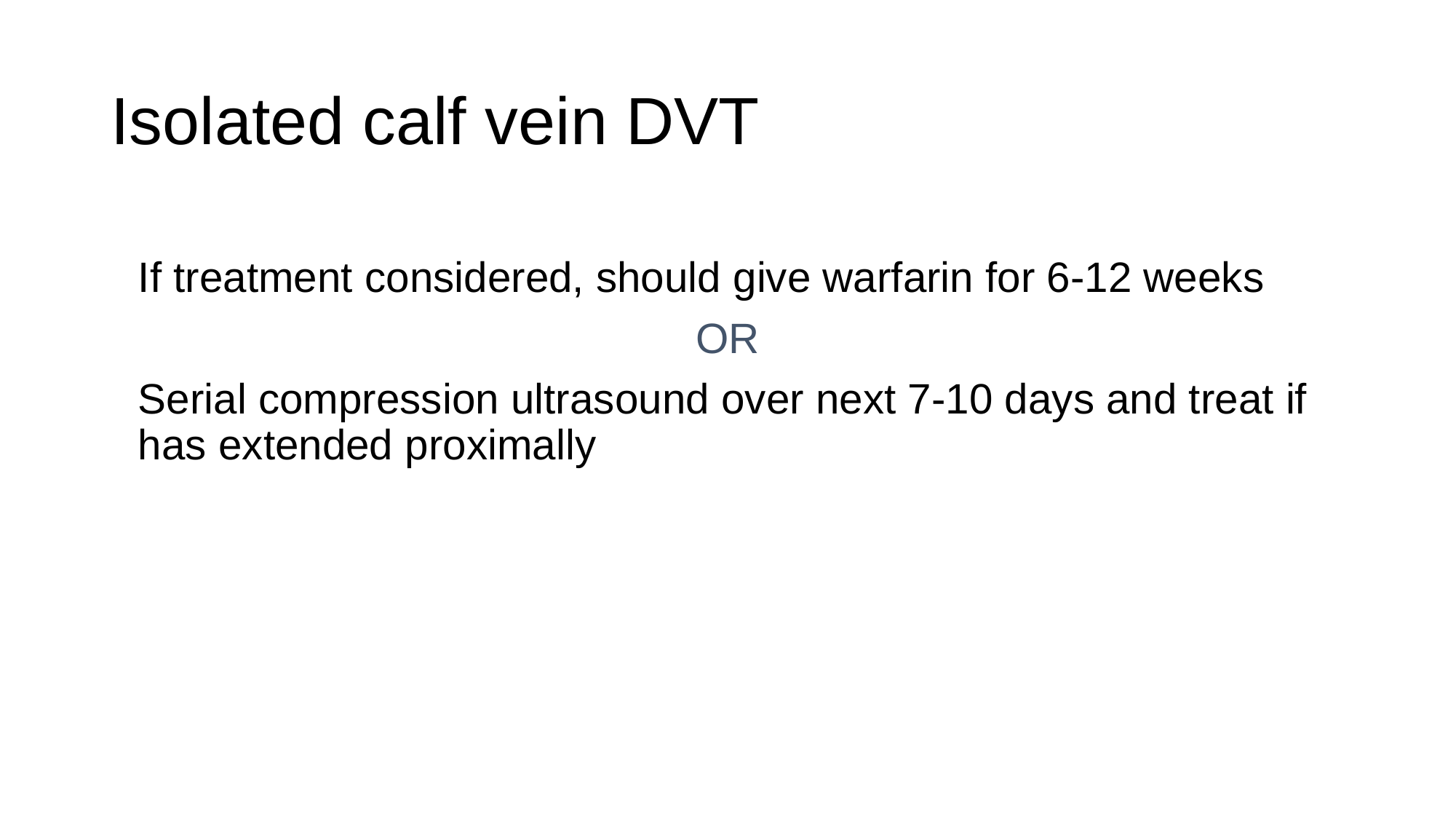

# Isolated calf vein DVT
	If treatment considered, should give warfarin for 6-12 weeks
OR
	Serial compression ultrasound over next 7-10 days and treat if has extended proximally